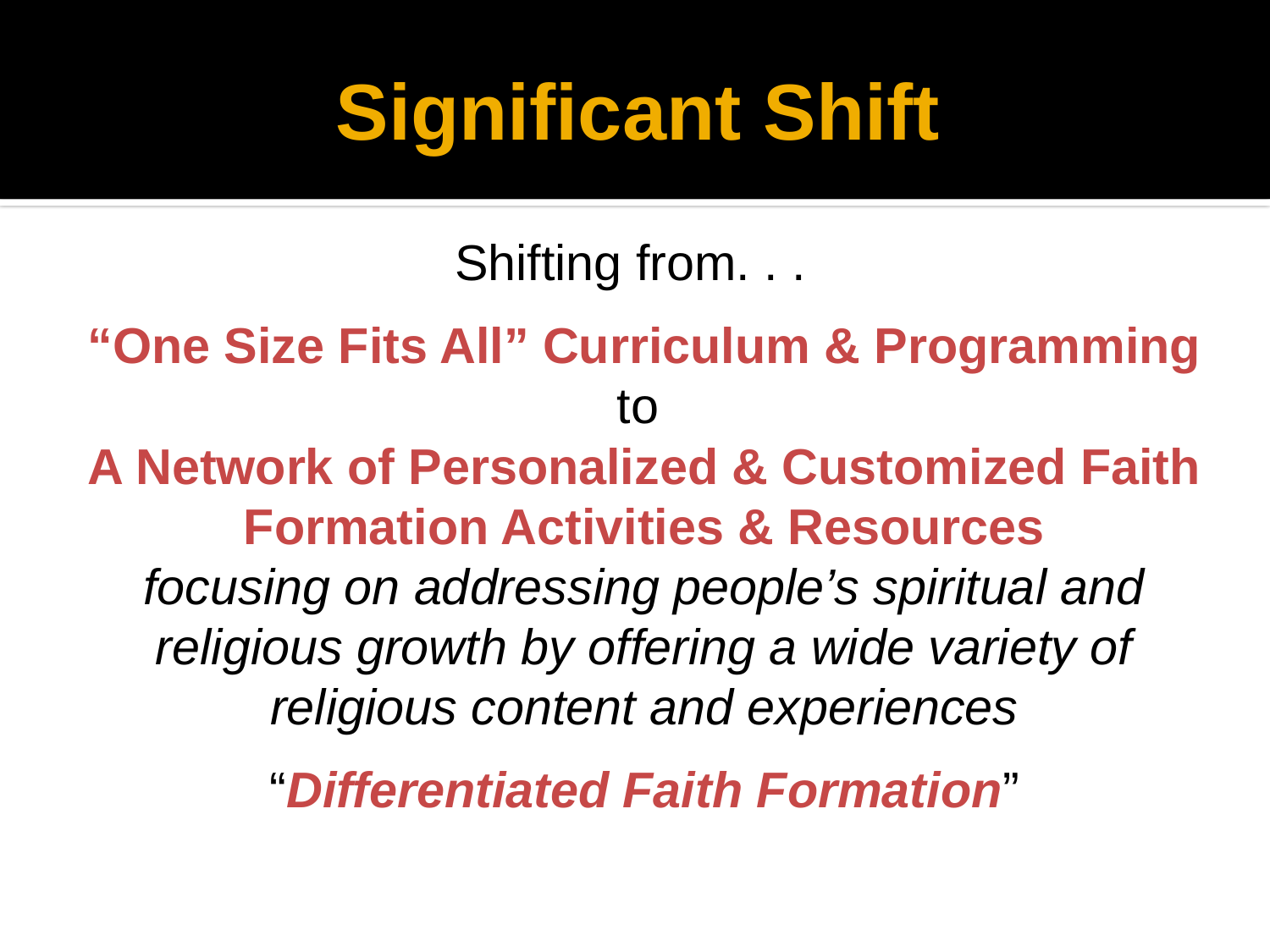

# Significant Shift
Shifting from. . .

“One Size Fits All” Curriculum & Programming
to
A Network of Personalized & Customized Faith Formation Activities & Resources
focusing on addressing people’s spiritual and religious growth by offering a wide variety of religious content and experiences

“Differentiated Faith Formation”